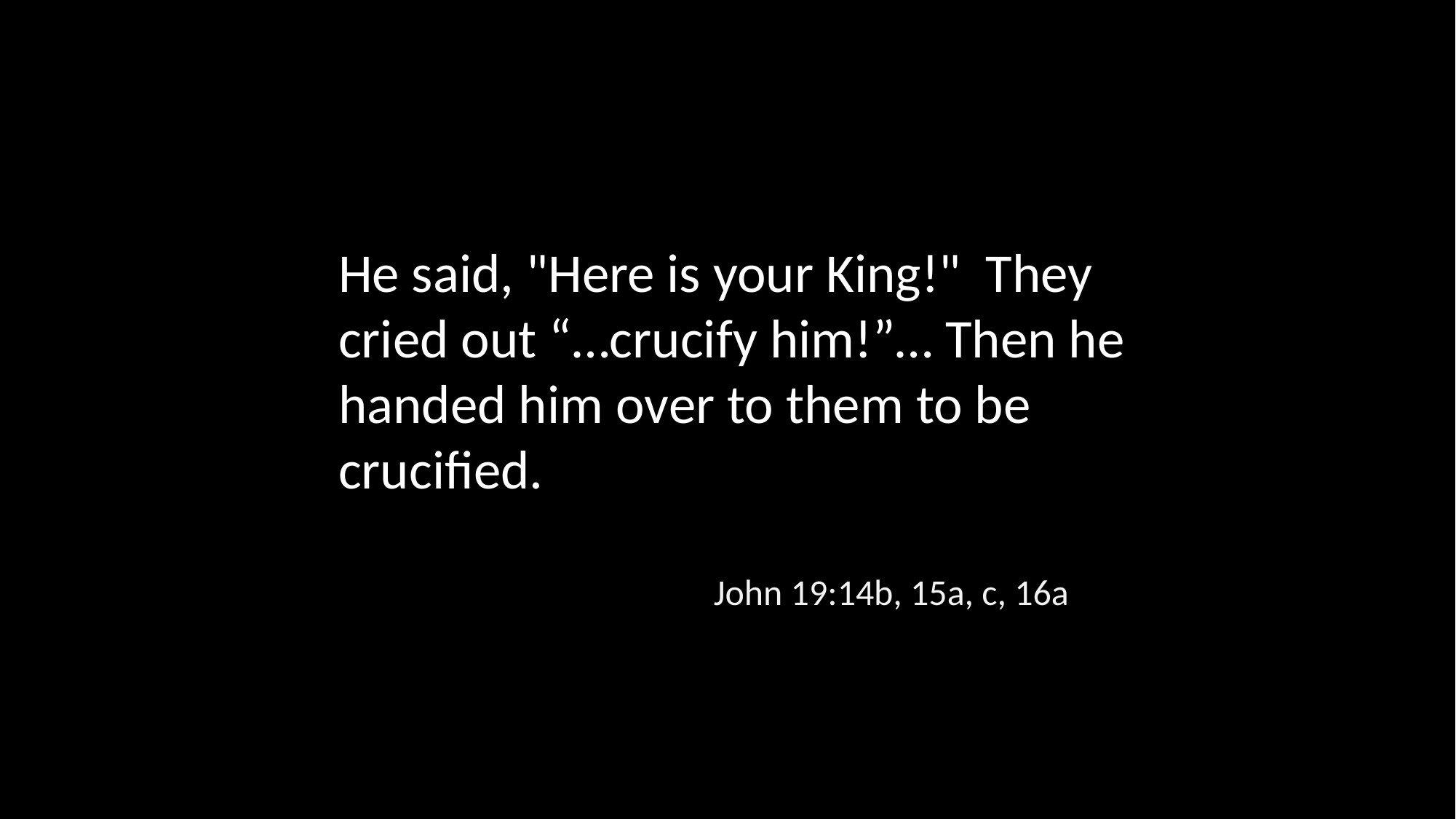

He said, "Here is your King!"  They cried out “…crucify him!”… Then he handed him over to them to be crucified.
John 19:14b, 15a, c, 16a